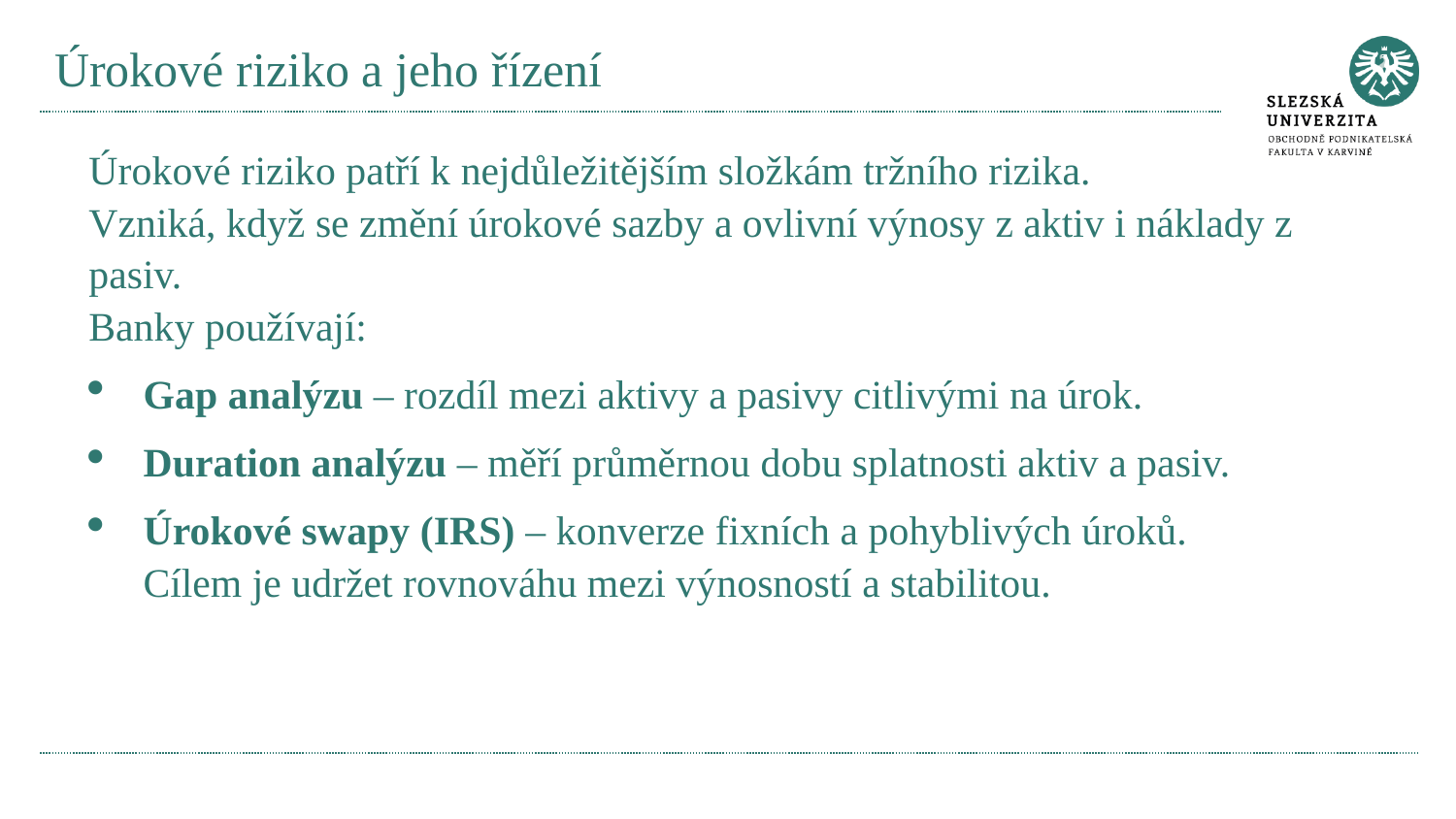

# Úrokové riziko a jeho řízení
Úrokové riziko patří k nejdůležitějším složkám tržního rizika.
Vzniká, když se změní úrokové sazby a ovlivní výnosy z aktiv i náklady z pasiv.
Banky používají:
Gap analýzu – rozdíl mezi aktivy a pasivy citlivými na úrok.
Duration analýzu – měří průměrnou dobu splatnosti aktiv a pasiv.
Úrokové swapy (IRS) – konverze fixních a pohyblivých úroků.
Cílem je udržet rovnováhu mezi výnosností a stabilitou.